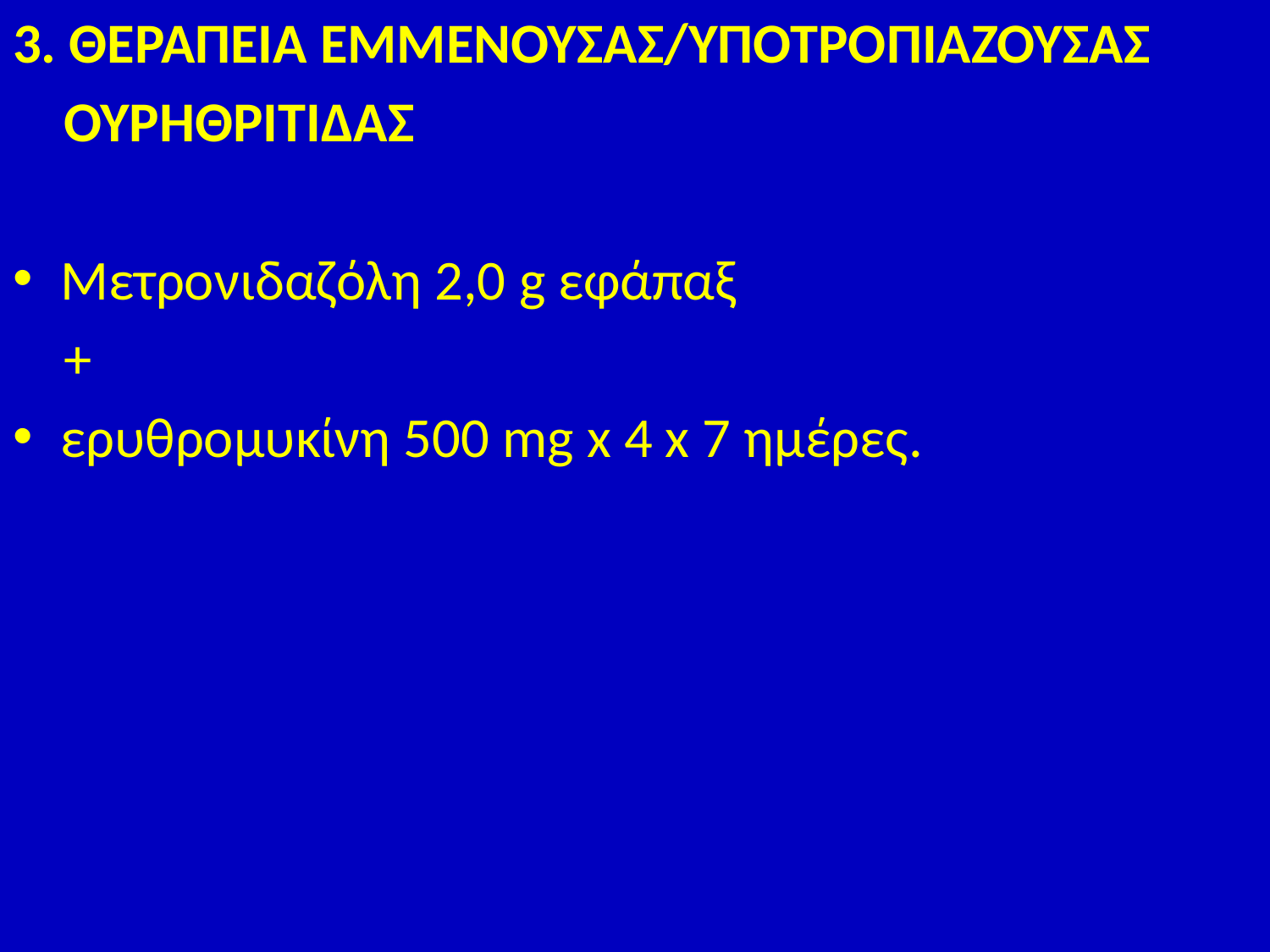

3. ΘΕΡΑΠΕΙΑ ΕΜΜΕΝΟΥΣΑΣ/ΥΠΟΤΡΟΠΙΑΖΟΥΣΑΣ
    ΟΥΡΗΘΡΙΤΙΔΑΣ

Μετρονιδαζόλη 2,0 g εφάπαξ
    +
ερυθρομυκίνη 500 mg x 4 x 7 ημέρες.
#